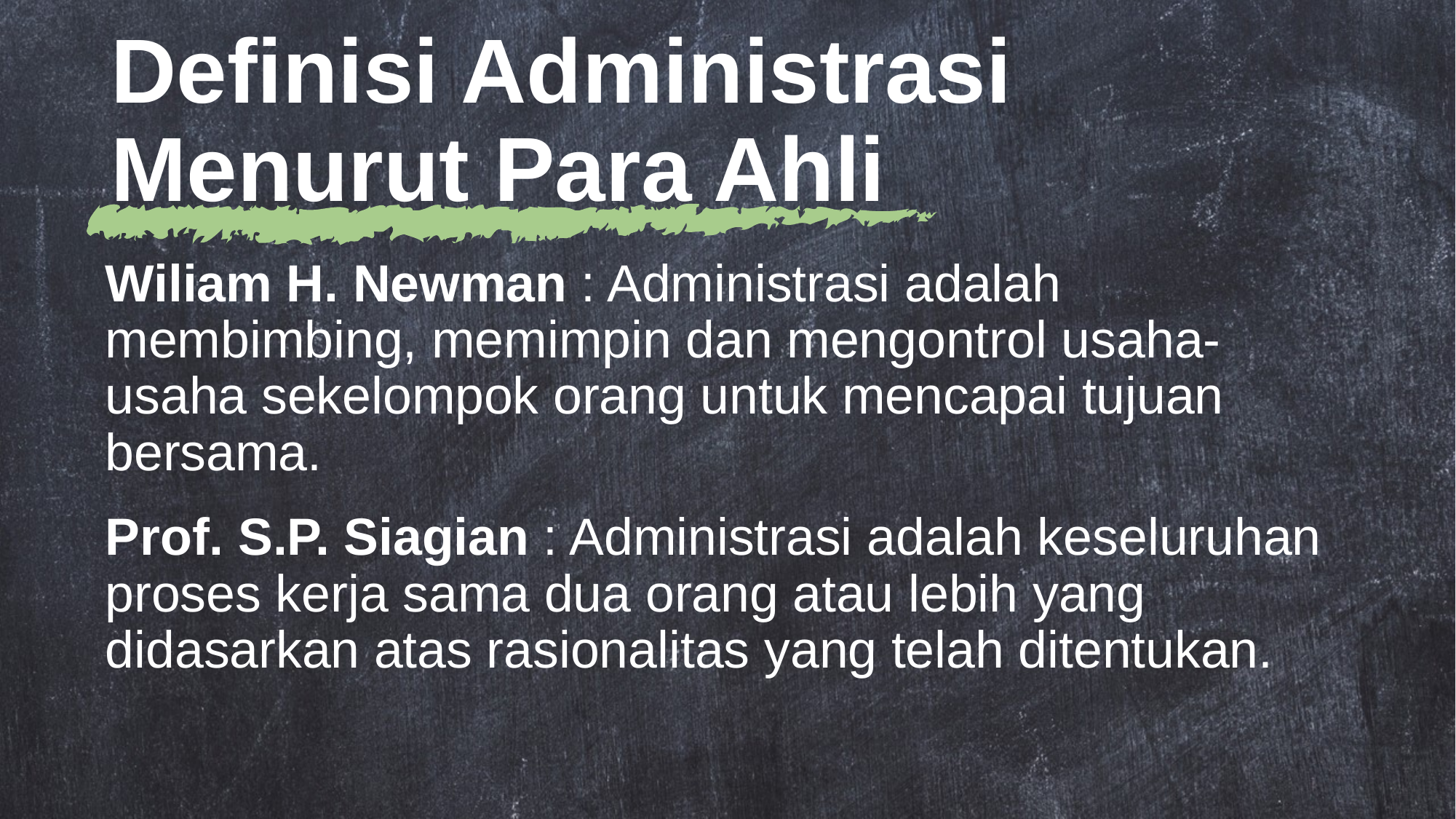

# Definisi Administrasi Menurut Para Ahli
Wiliam H. Newman : Administrasi adalah membimbing, memimpin dan mengontrol usaha- usaha sekelompok orang untuk mencapai tujuan bersama.
Prof. S.P. Siagian : Administrasi adalah keseluruhan proses kerja sama dua orang atau lebih yang didasarkan atas rasionalitas yang telah ditentukan.